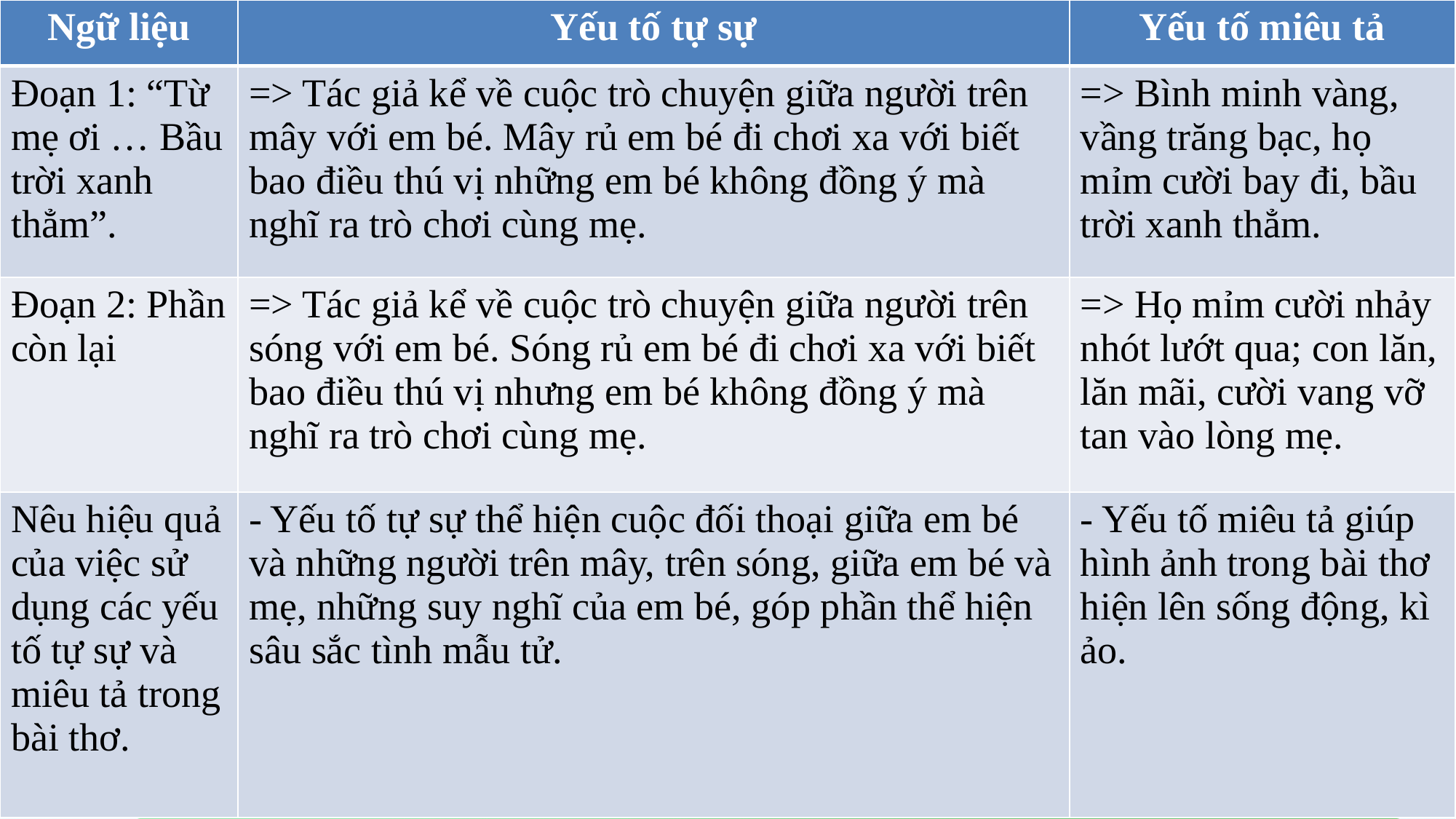

| Ngữ liệu | Yếu tố tự sự | Yếu tố miêu tả |
| --- | --- | --- |
| Đoạn 1: “Từ mẹ ơi … Bầu trời xanh thẳm”. | => Tác giả kể về cuộc trò chuyện giữa người trên mây với em bé. Mây rủ em bé đi chơi xa với biết bao điều thú vị những em bé không đồng ý mà nghĩ ra trò chơi cùng mẹ. | => Bình minh vàng, vầng trăng bạc, họ mỉm cười bay đi, bầu trời xanh thẳm. |
| Đoạn 2: Phần còn lại | => Tác giả kể về cuộc trò chuyện giữa người trên sóng với em bé. Sóng rủ em bé đi chơi xa với biết bao điều thú vị nhưng em bé không đồng ý mà nghĩ ra trò chơi cùng mẹ. | => Họ mỉm cười nhảy nhót lướt qua; con lăn, lăn mãi, cười vang vỡ tan vào lòng mẹ. |
| Nêu hiệu quả của việc sử dụng các yếu tố tự sự và miêu tả trong bài thơ. | - Yếu tố tự sự thể hiện cuộc đối thoại giữa em bé và những người trên mây, trên sóng, giữa em bé và mẹ, những suy nghĩ của em bé, góp phần thể hiện sâu sắc tình mẫu tử. | - Yếu tố miêu tả giúp hình ảnh trong bài thơ hiện lên sống động, kì ảo. |